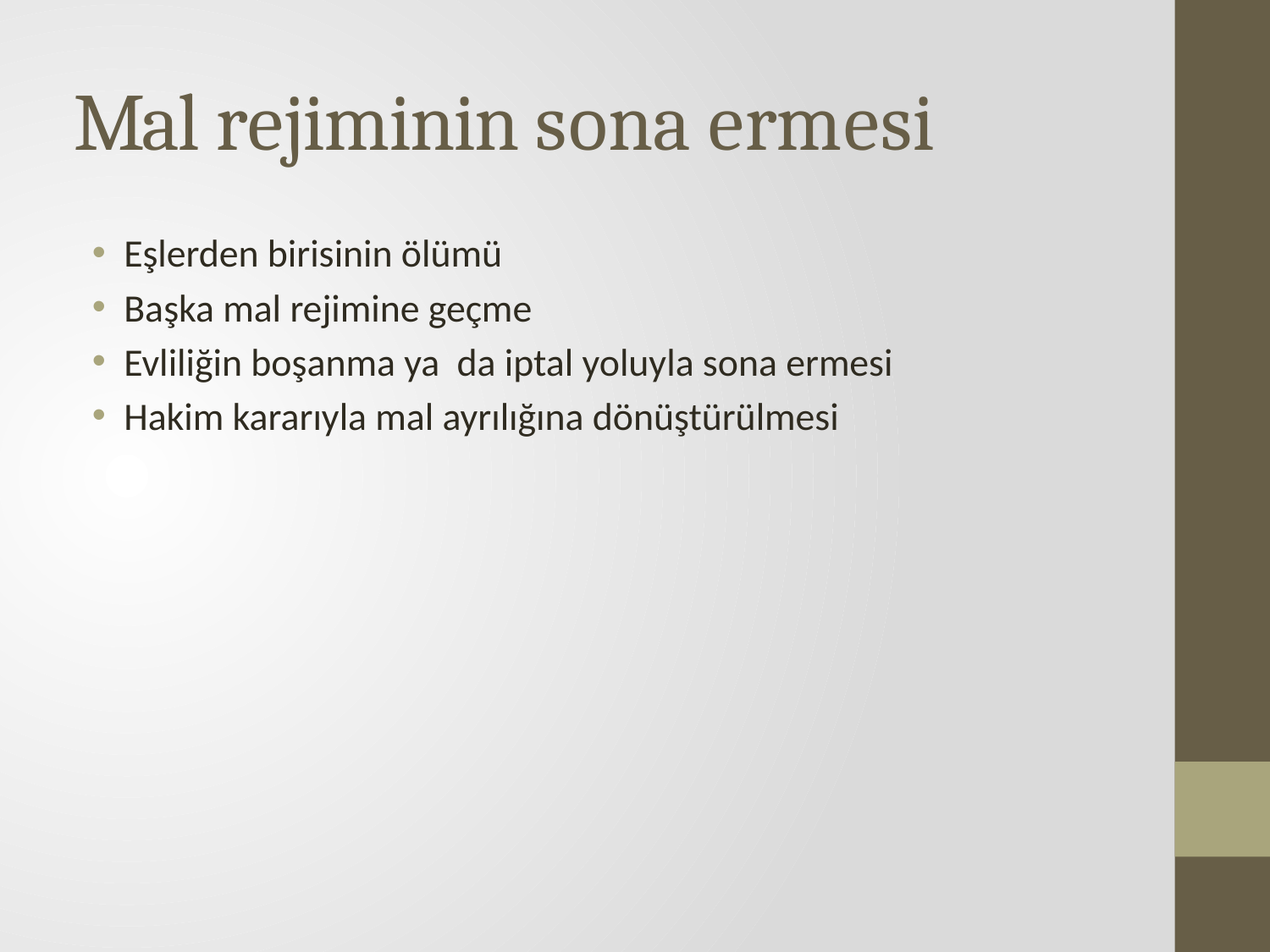

# Mal rejiminin sona ermesi
Eşlerden birisinin ölümü
Başka mal rejimine geçme
Evliliğin boşanma ya  da iptal yoluyla sona ermesi
Hakim kararıyla mal ayrılığına dönüştürülmesi